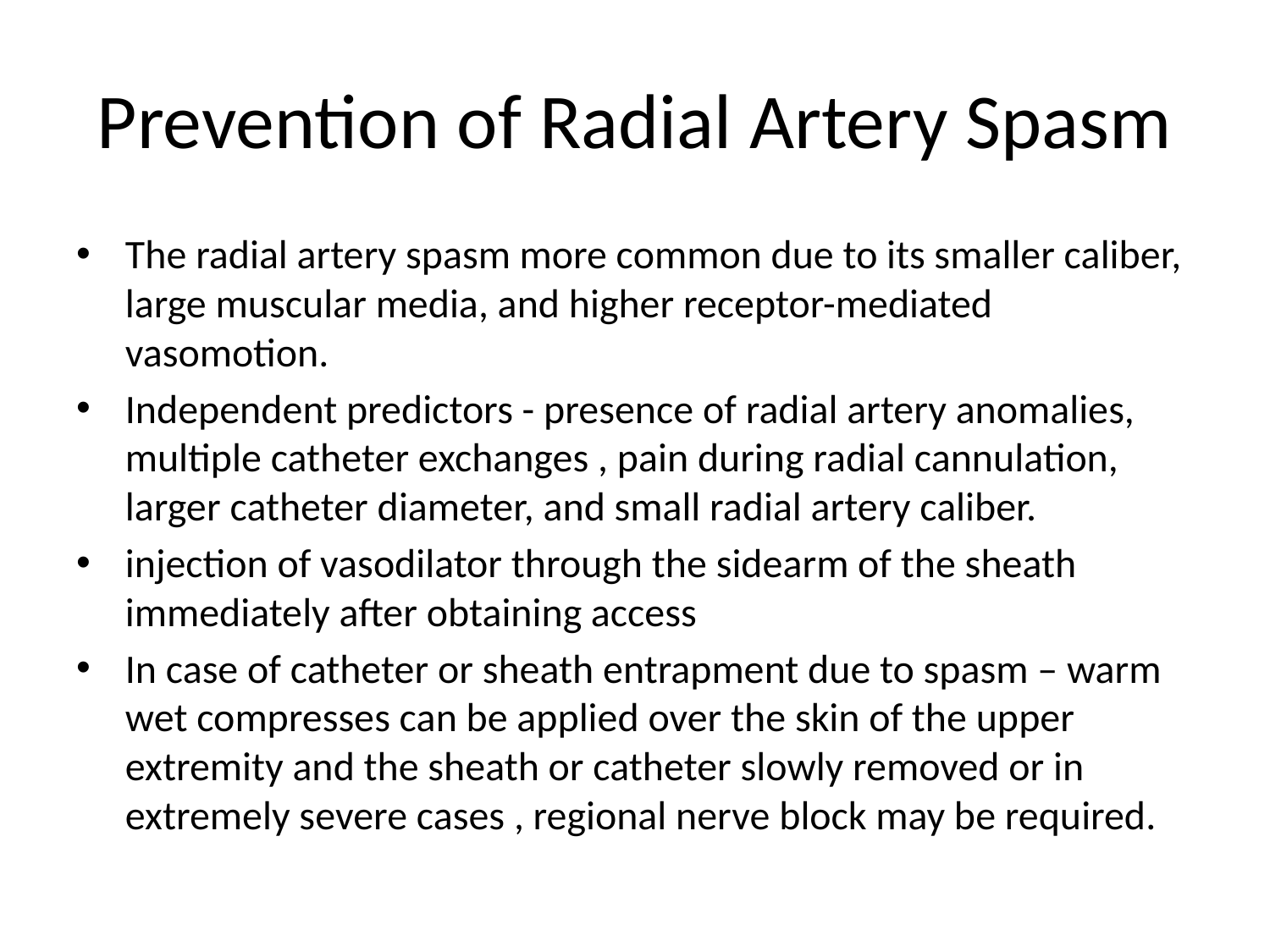

# Prevention of Radial Artery Spasm
The radial artery spasm more common due to its smaller caliber, large muscular media, and higher receptor-mediated vasomotion.
Independent predictors - presence of radial artery anomalies, multiple catheter exchanges , pain during radial cannulation, larger catheter diameter, and small radial artery caliber.
injection of vasodilator through the sidearm of the sheath immediately after obtaining access
In case of catheter or sheath entrapment due to spasm – warm wet compresses can be applied over the skin of the upper extremity and the sheath or catheter slowly removed or in extremely severe cases , regional nerve block may be required.